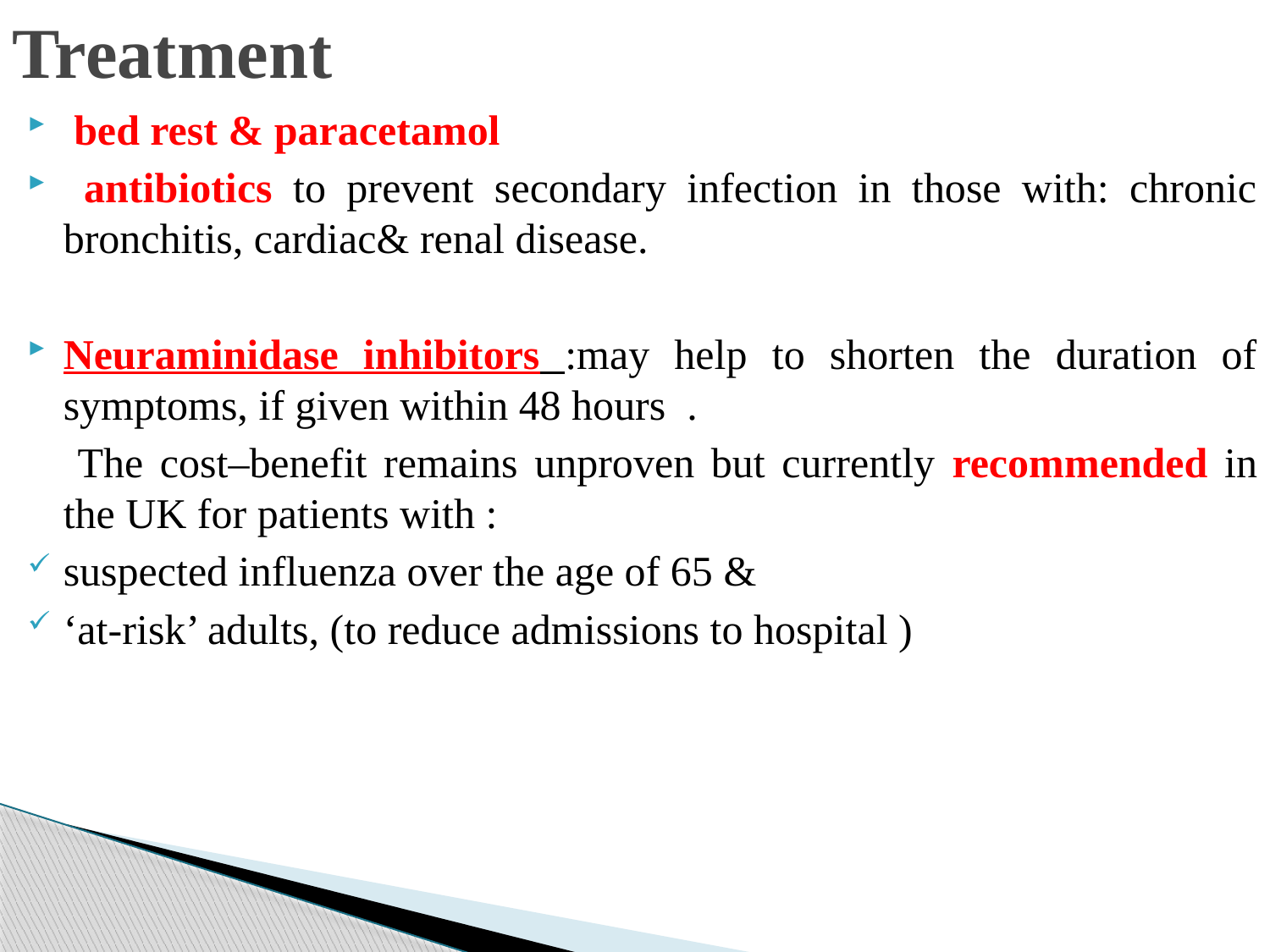

# Treatment
 bed rest & paracetamol
 antibiotics to prevent secondary infection in those with: chronic bronchitis, cardiac& renal disease.

Neuraminidase inhibitors :may help to shorten the duration of symptoms, if given within 48 hours  .
   The cost–benefit remains unproven but currently recommended in the UK for patients with :
suspected influenza over the age of 65 &
‘at-risk’ adults, (to reduce admissions to hospital )